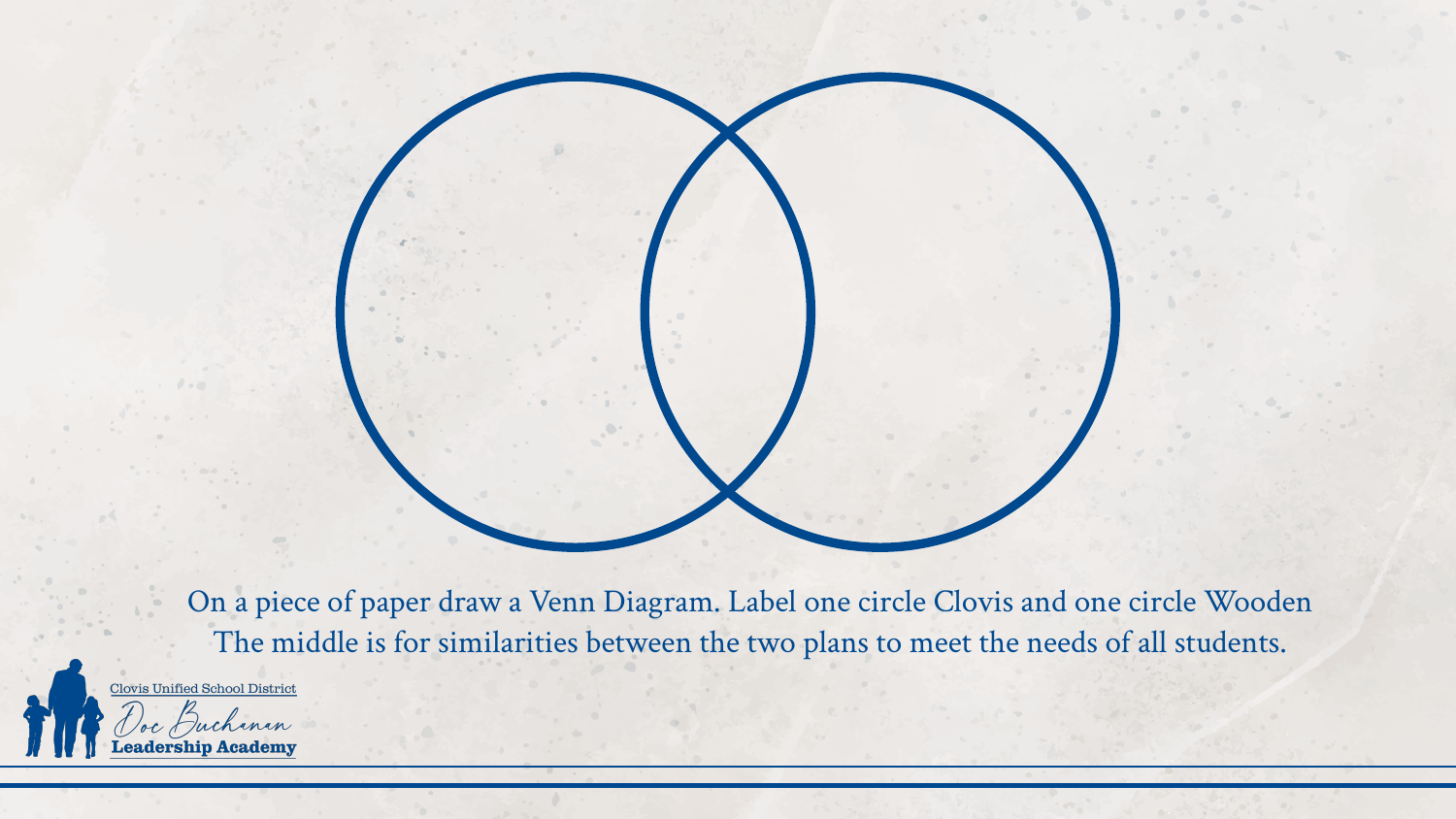

On a piece of paper draw a Venn Diagram. Label one circle Clovis and one circle Wooden The middle is for similarities between the two plans to meet the needs of all students.